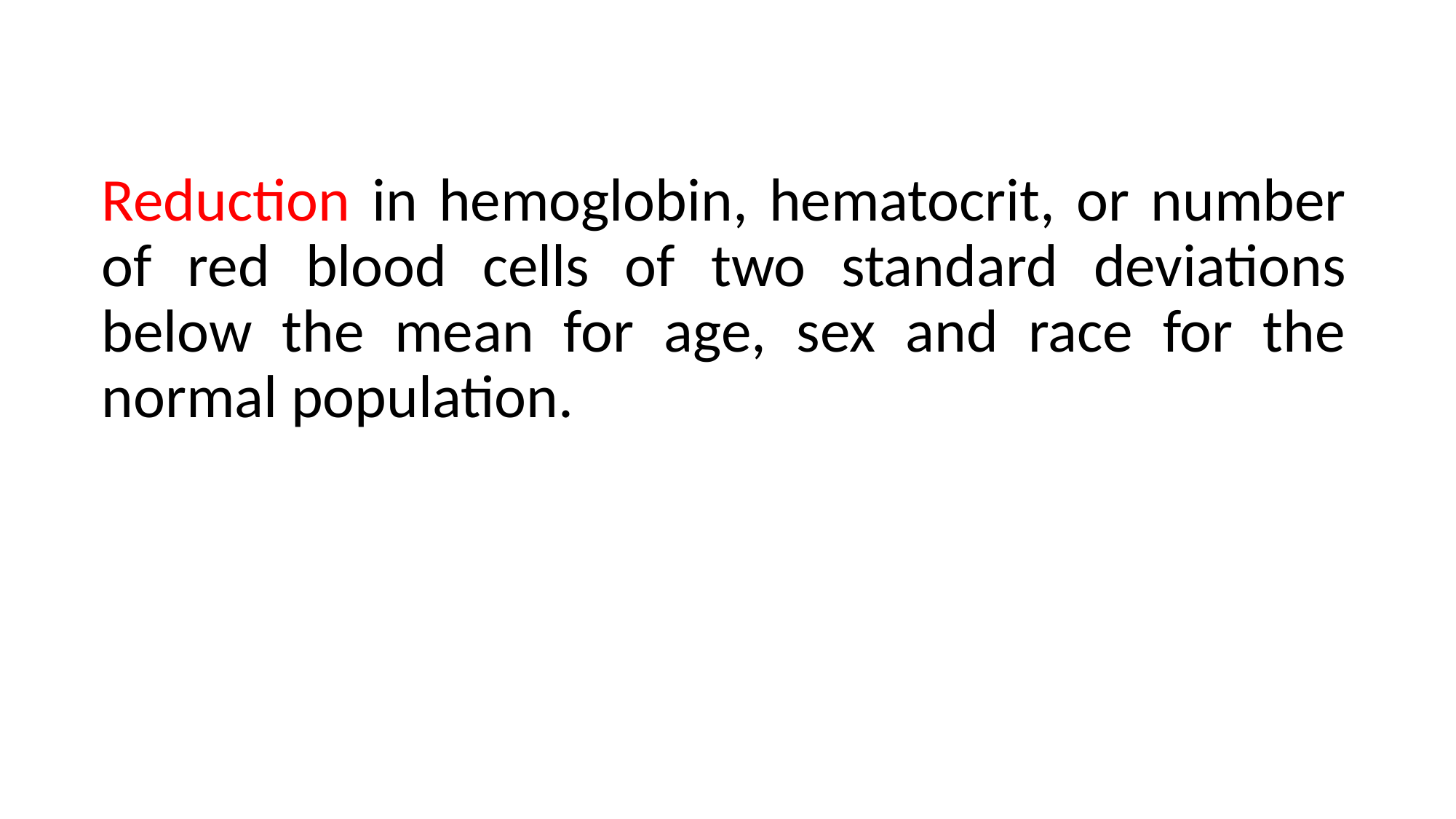

Reduction in hemoglobin, hematocrit, or number of red blood cells of two standard deviations below the mean for age, sex and race for the normal population.